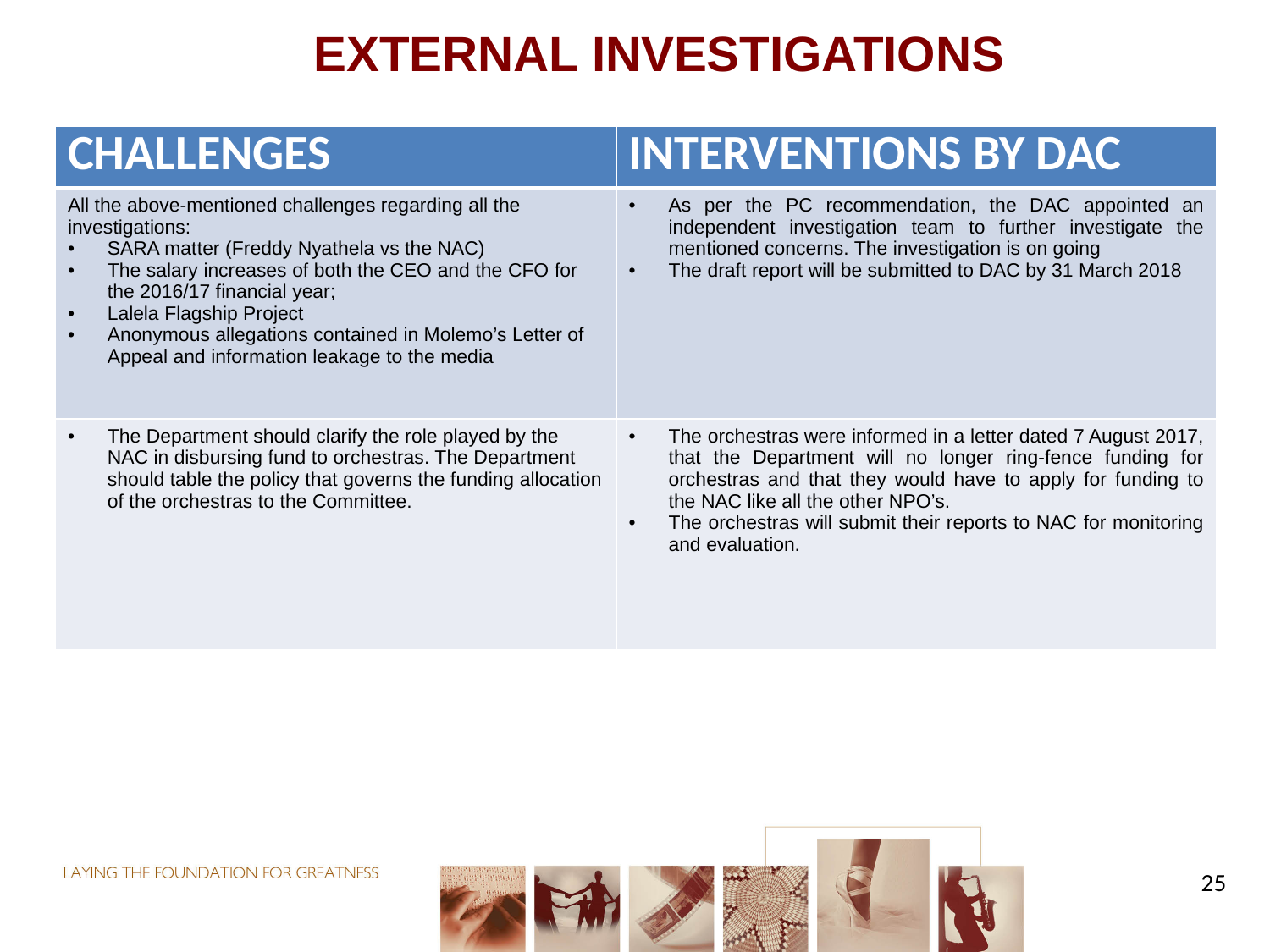

# EXTERNAL INVESTIGATIONS
| CHALLENGES | INTERVENTIONS BY DAC |
| --- | --- |
| All the above-mentioned challenges regarding all the investigations: SARA matter (Freddy Nyathela vs the NAC) The salary increases of both the CEO and the CFO for the 2016/17 financial year; Lalela Flagship Project Anonymous allegations contained in Molemo’s Letter of Appeal and information leakage to the media | As per the PC recommendation, the DAC appointed an independent investigation team to further investigate the mentioned concerns. The investigation is on going The draft report will be submitted to DAC by 31 March 2018 |
| The Department should clarify the role played by the NAC in disbursing fund to orchestras. The Department should table the policy that governs the funding allocation of the orchestras to the Committee. | The orchestras were informed in a letter dated 7 August 2017, that the Department will no longer ring-fence funding for orchestras and that they would have to apply for funding to the NAC like all the other NPO’s. The orchestras will submit their reports to NAC for monitoring and evaluation. |
25